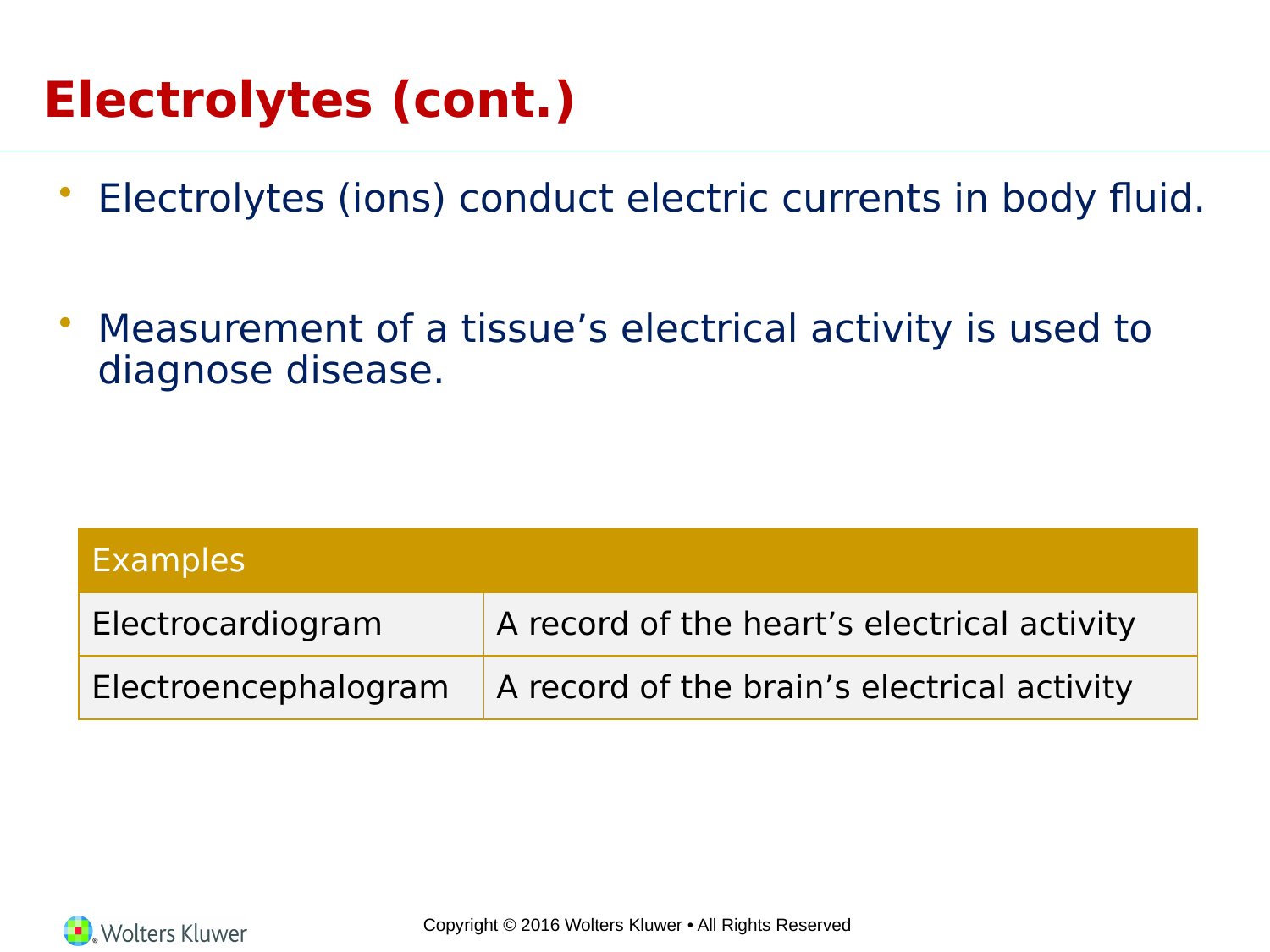

# Electrolytes (cont.)
Electrolytes (ions) conduct electric currents in body fluid.

Measurement of a tissue’s electrical activity is used to diagnose disease.

| Examples |  |
| --- | --- |
| Electrocardiogram | A record of the heart’s electrical activity |
| Electroencephalogram | A record of the brain’s electrical activity |